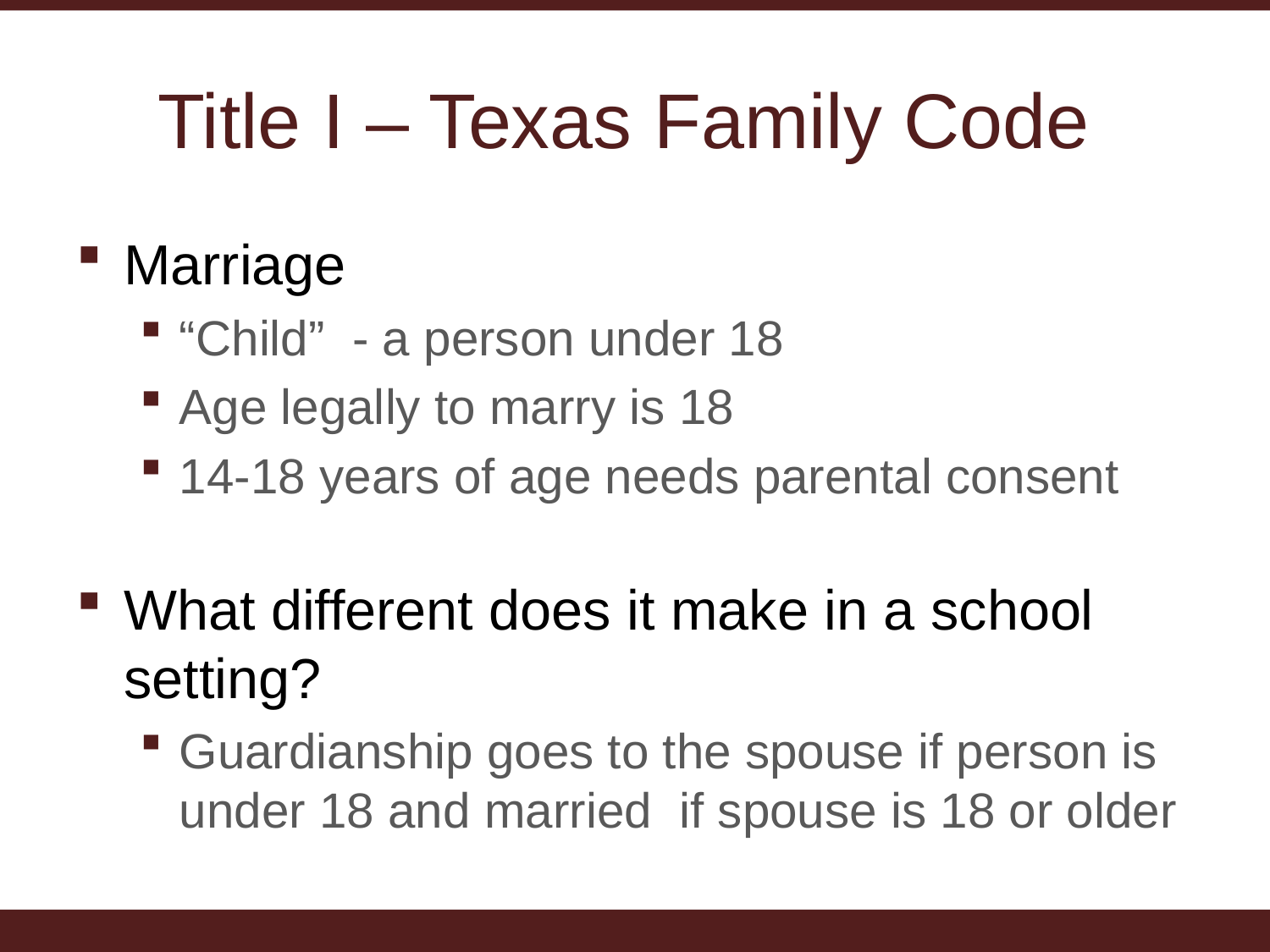

# Title I – Texas Family Code
Marriage
“Child”  - a person under 18
Age legally to marry is 18
14-18 years of age needs parental consent
What different does it make in a school setting?
Guardianship goes to the spouse if person is under 18 and married  if spouse is 18 or older